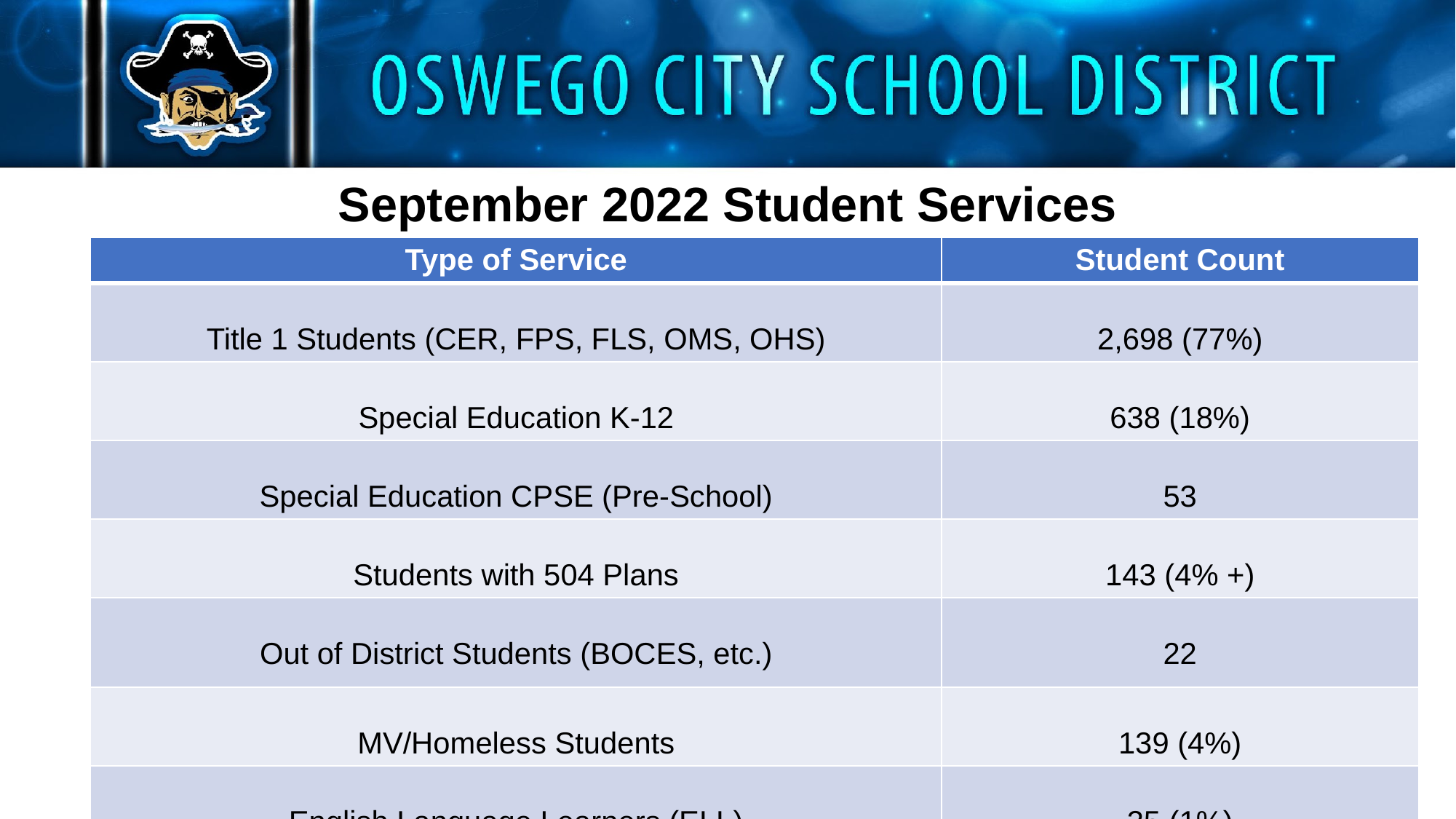

# September 2022 Student Services
| Type of Service | Student Count |
| --- | --- |
| Title 1 Students (CER, FPS, FLS, OMS, OHS) | 2,698 (77%) |
| Special Education K-12 | 638 (18%) |
| Special Education CPSE (Pre-School) | 53 |
| Students with 504 Plans | 143 (4% +) |
| Out of District Students (BOCES, etc.) | 22 |
| MV/Homeless Students | 139 (4%) |
| English Language Learners (ELL) | 35 (1%) |